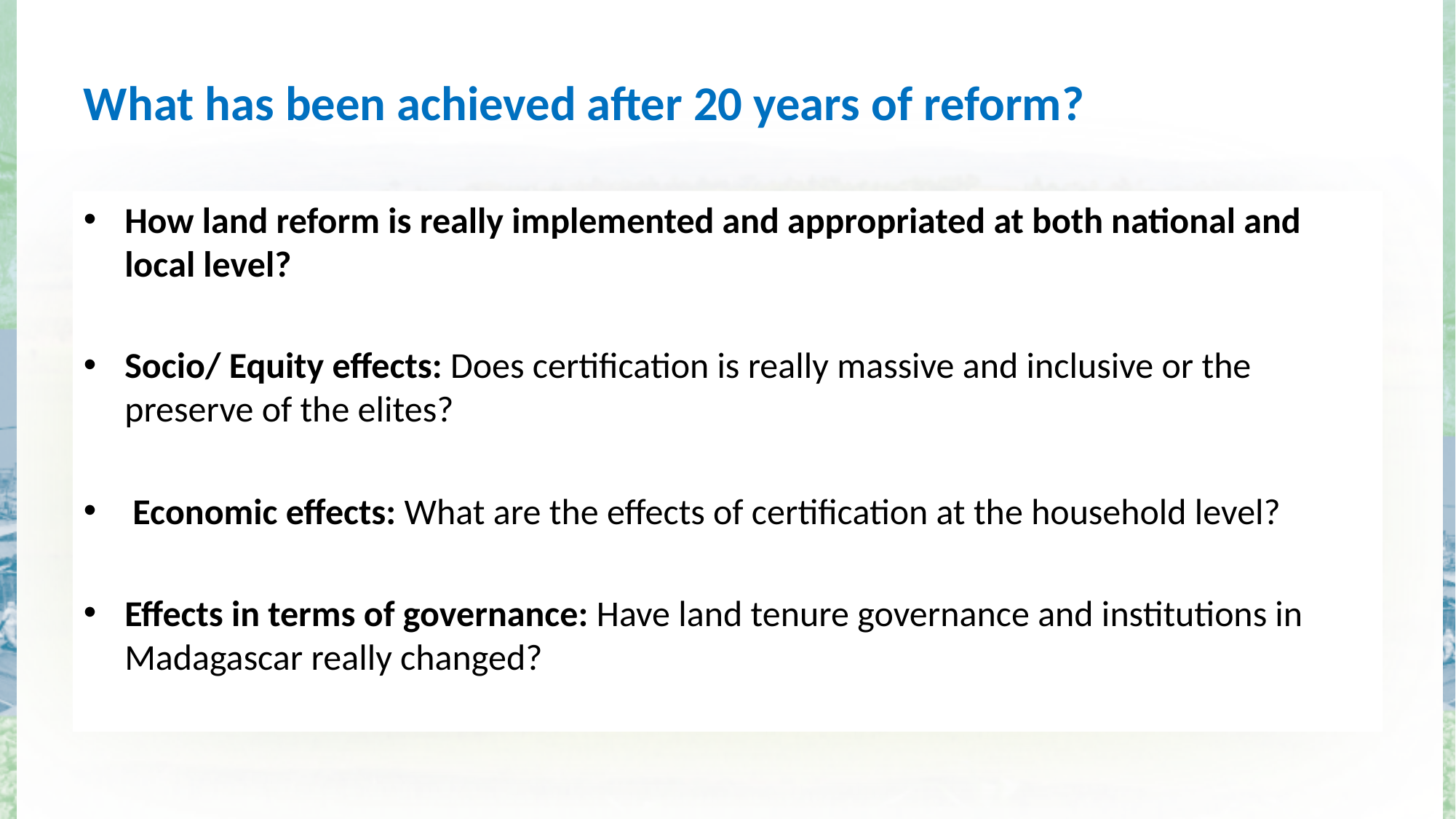

# What has been achieved after 20 years of reform?
How land reform is really implemented and appropriated at both national and local level?

Socio/ Equity effects: Does certification is really massive and inclusive or the preserve of the elites?

 Economic effects: What are the effects of certification at the household level?

Effects in terms of governance: Have land tenure governance and institutions in Madagascar really changed?